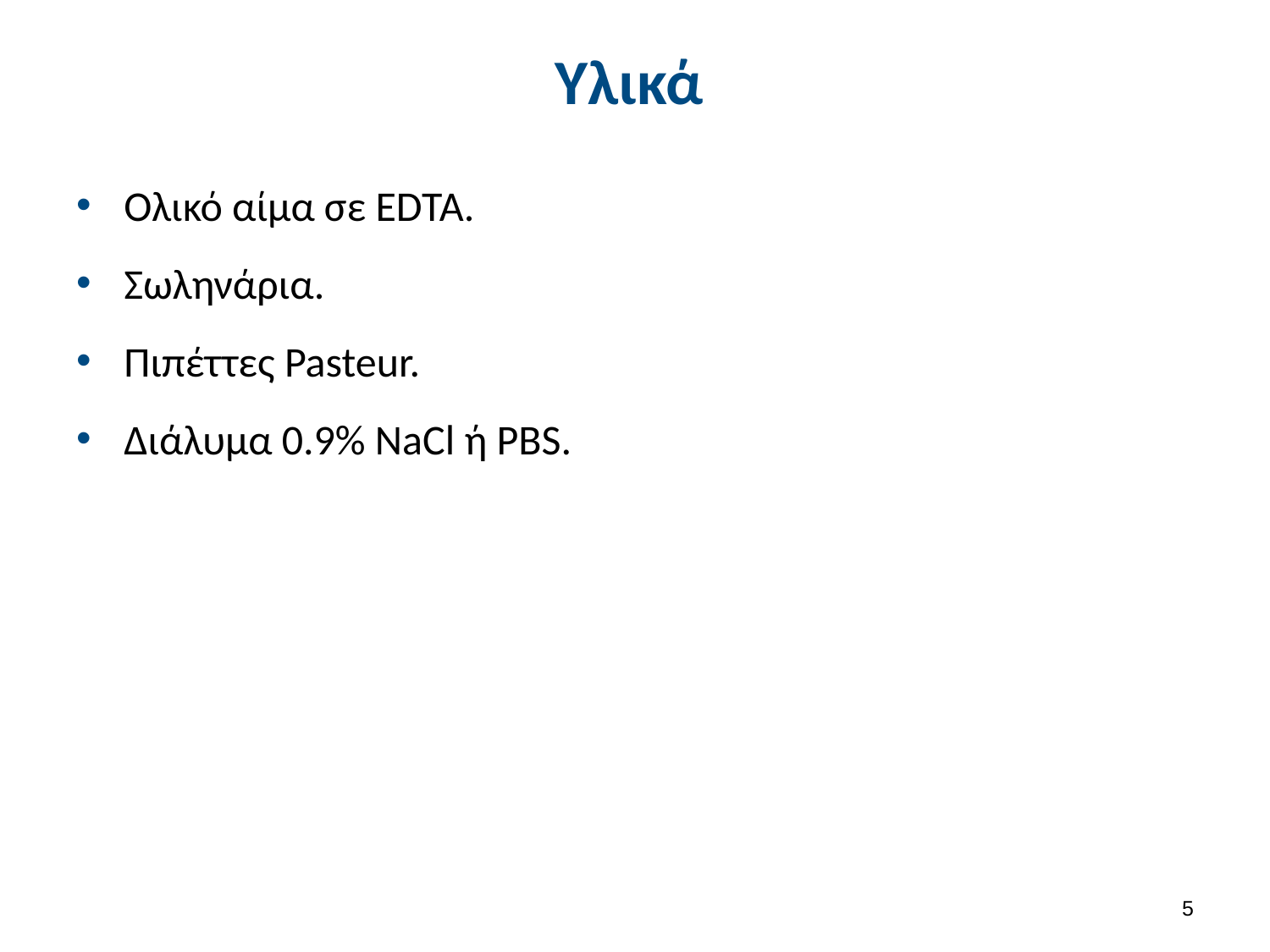

# Υλικά
Ολικό αίμα σε EDTA.
Σωληνάρια.
Πιπέττες Pasteur.
Διάλυμα 0.9% NaCl ή PBS.

5